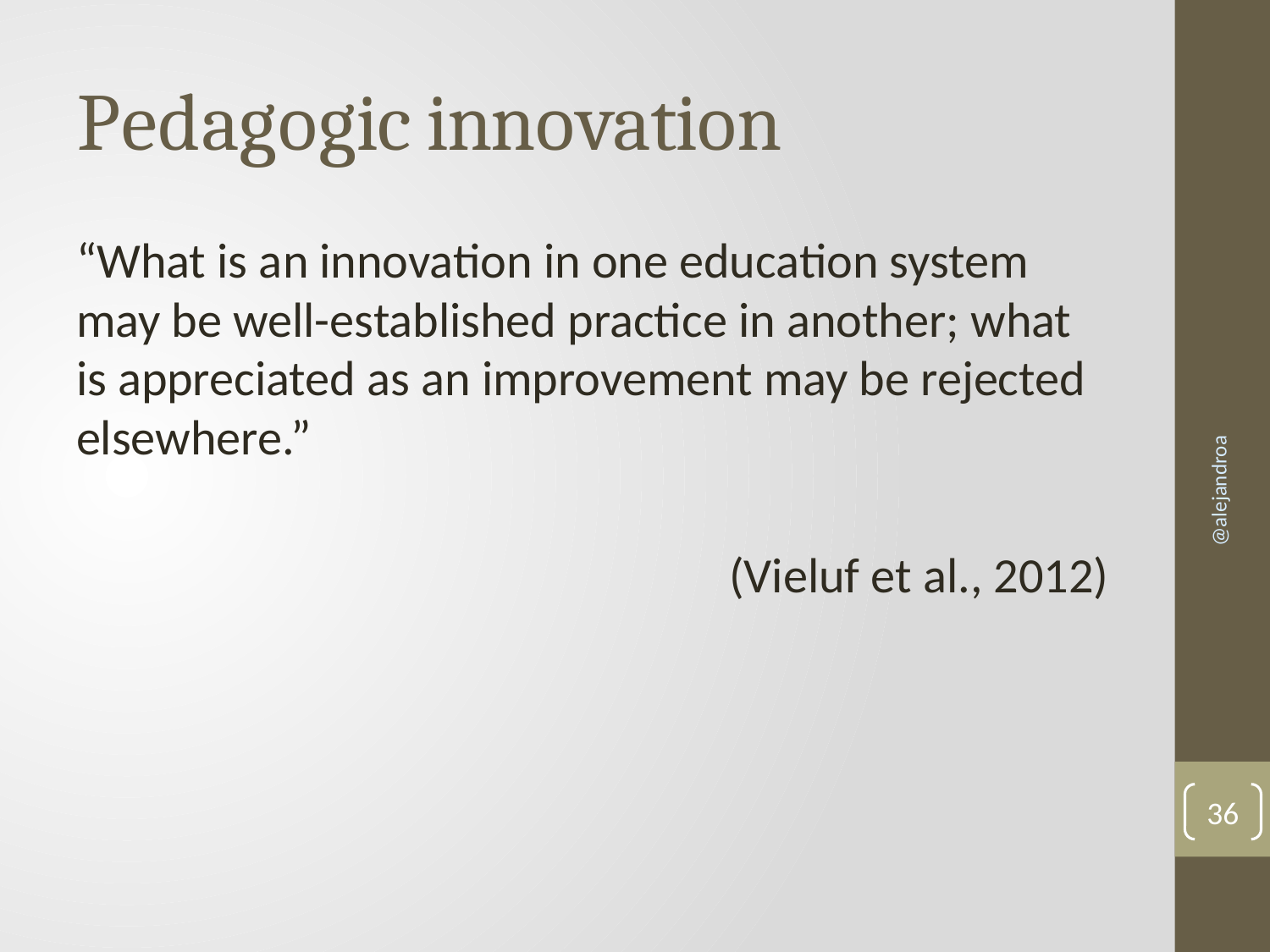

# Pedagogic innovation
“What is an innovation in one education system may be well-established practice in another; what is appreciated as an improvement may be rejected elsewhere.”

(Vieluf et al., 2012)

@alejandroa
36